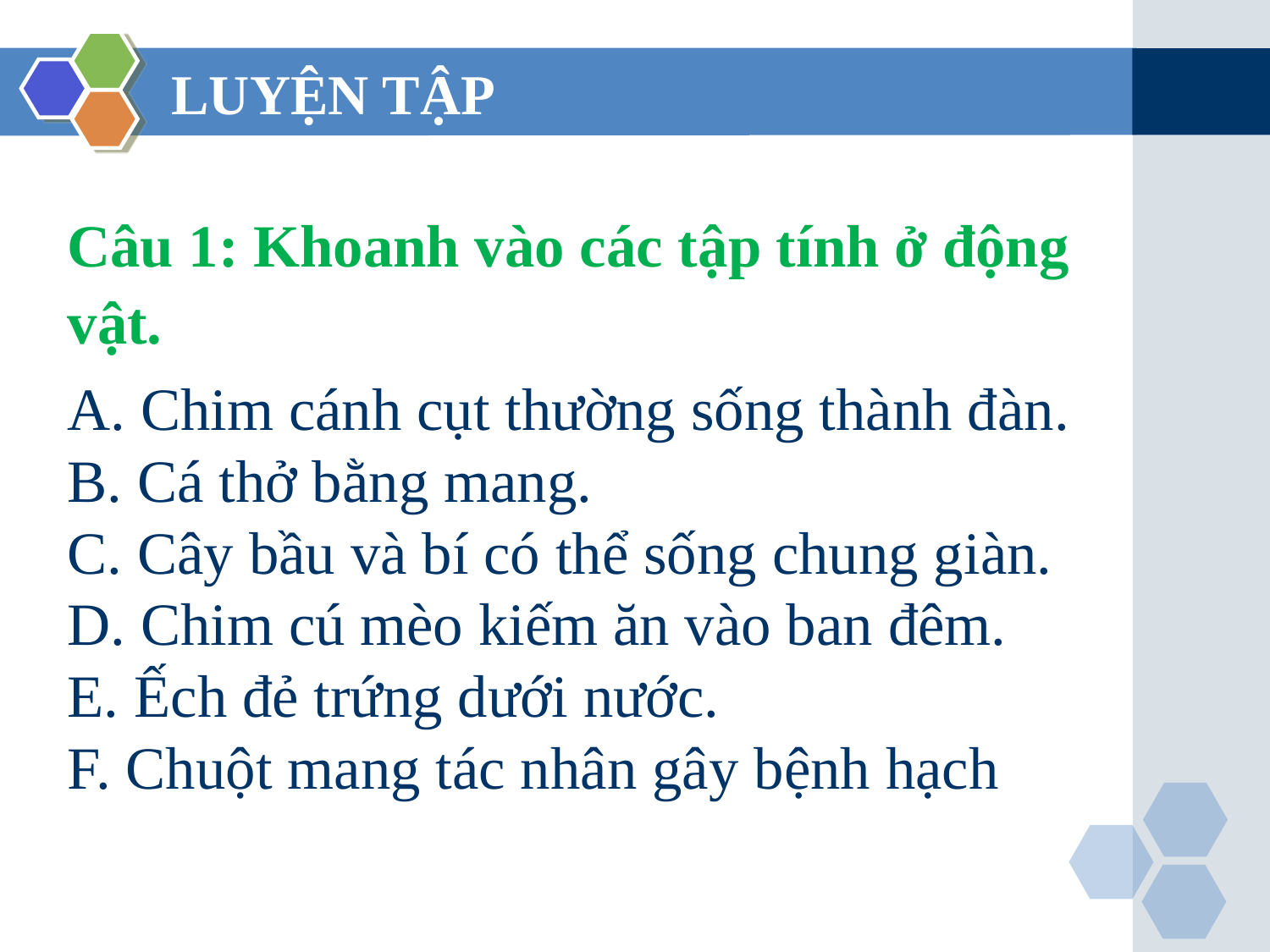

# LUYỆN TẬP
Câu 1: Khoanh vào các tập tính ở động vật.
 Chim cánh cụt thường sống thành đàn.
 Cá thở bằng mang.
 Cây bầu và bí có thể sống chung giàn.
 Chim cú mèo kiếm ăn vào ban đêm.
 Ếch đẻ trứng dưới nước.
 Chuột mang tác nhân gây bệnh hạch